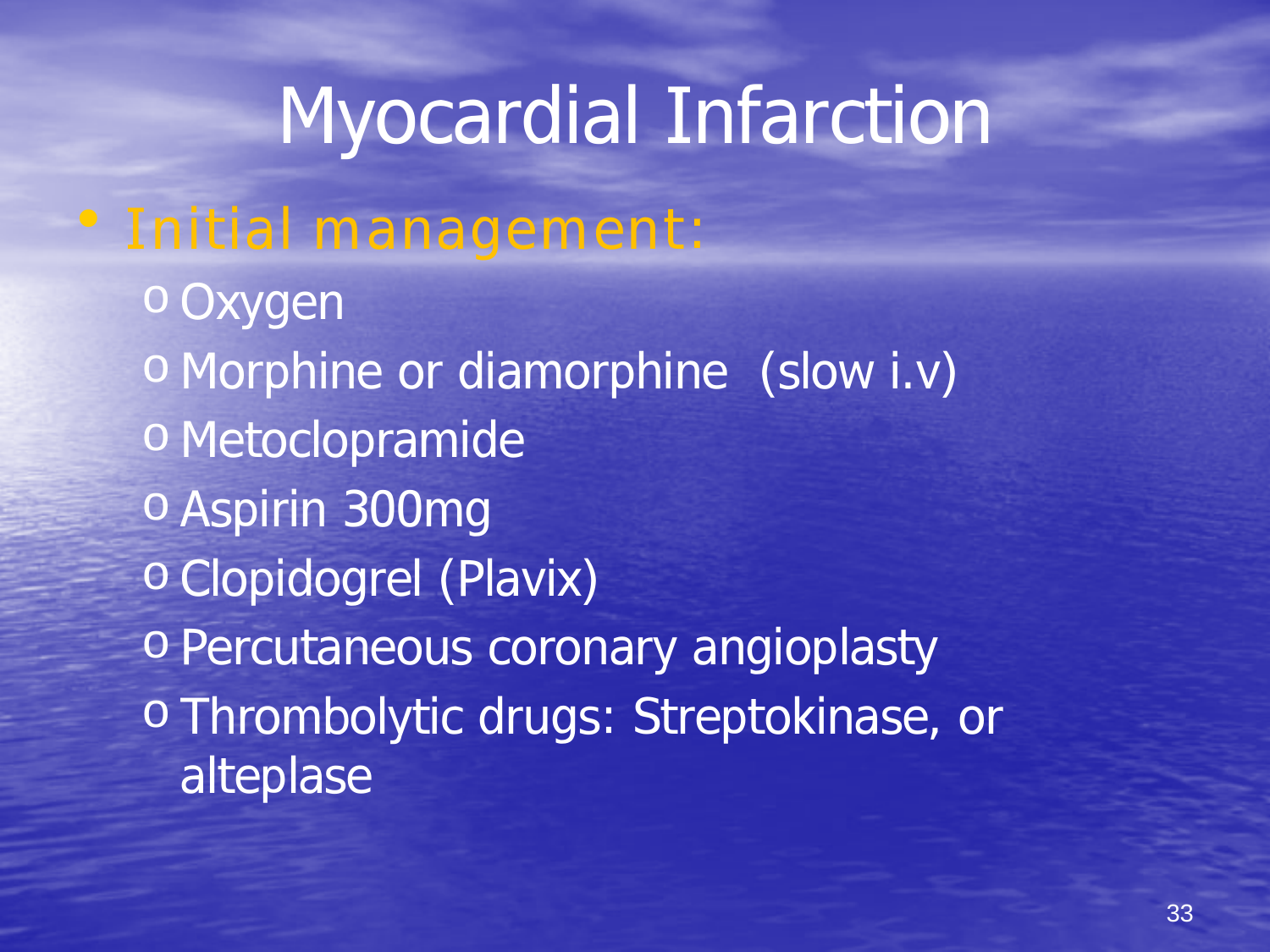

# Myocardial Infarction
Initial management:
Oxygen
Morphine or diamorphine  (slow i.v)
Metoclopramide
Aspirin 300mg
Clopidogrel (Plavix)
Percutaneous coronary angioplasty
Thrombolytic drugs: Streptokinase, or alteplase

33